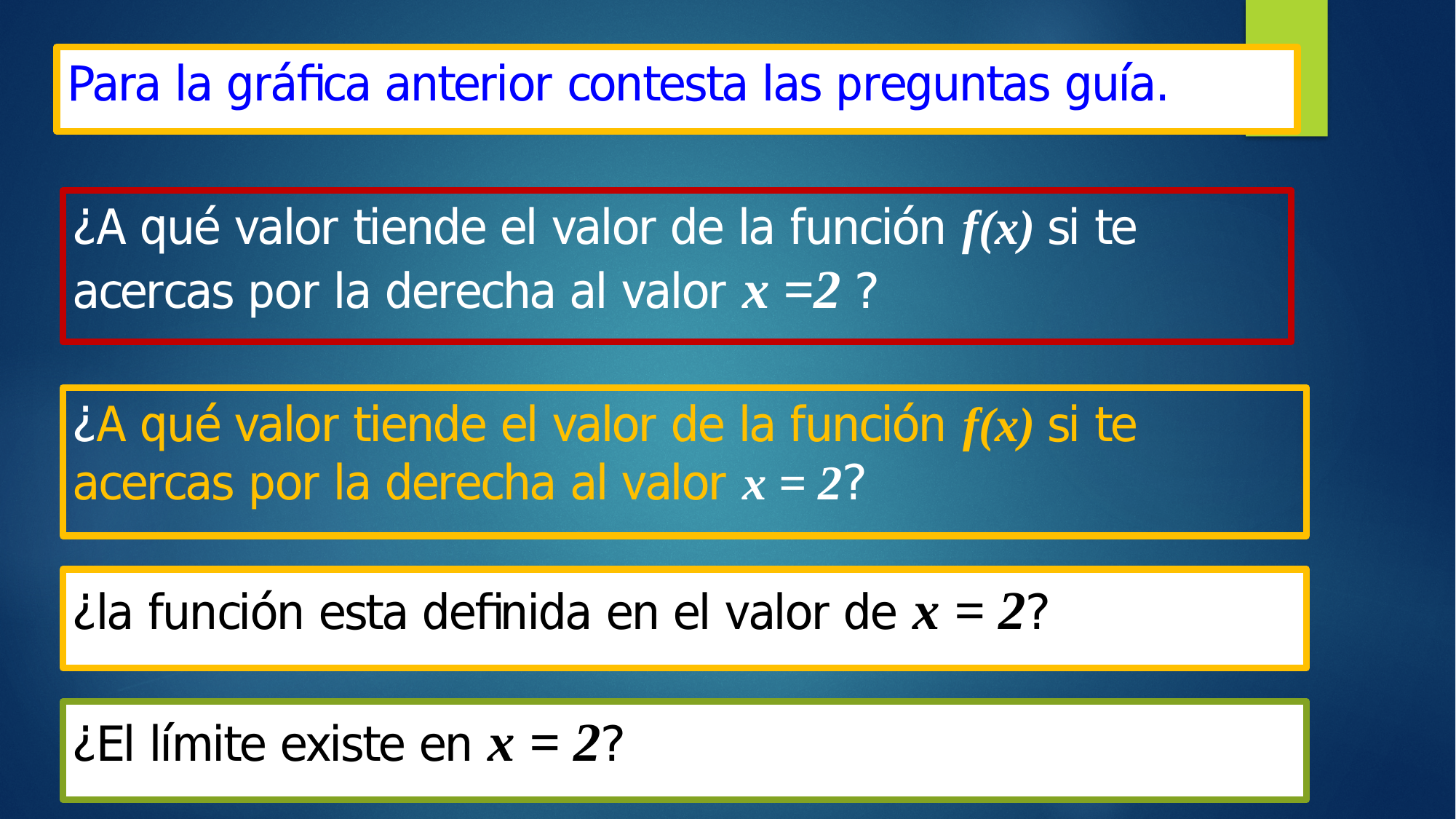

Para la gráfica anterior contesta las preguntas guía.
¿A qué valor tiende el valor de la función f(x) si te acercas por la derecha al valor x =2 ?
¿A qué valor tiende el valor de la función f(x) si te acercas por la derecha al valor x = 2?
¿la función esta definida en el valor de x = 2?
¿El límite existe en x = 2?